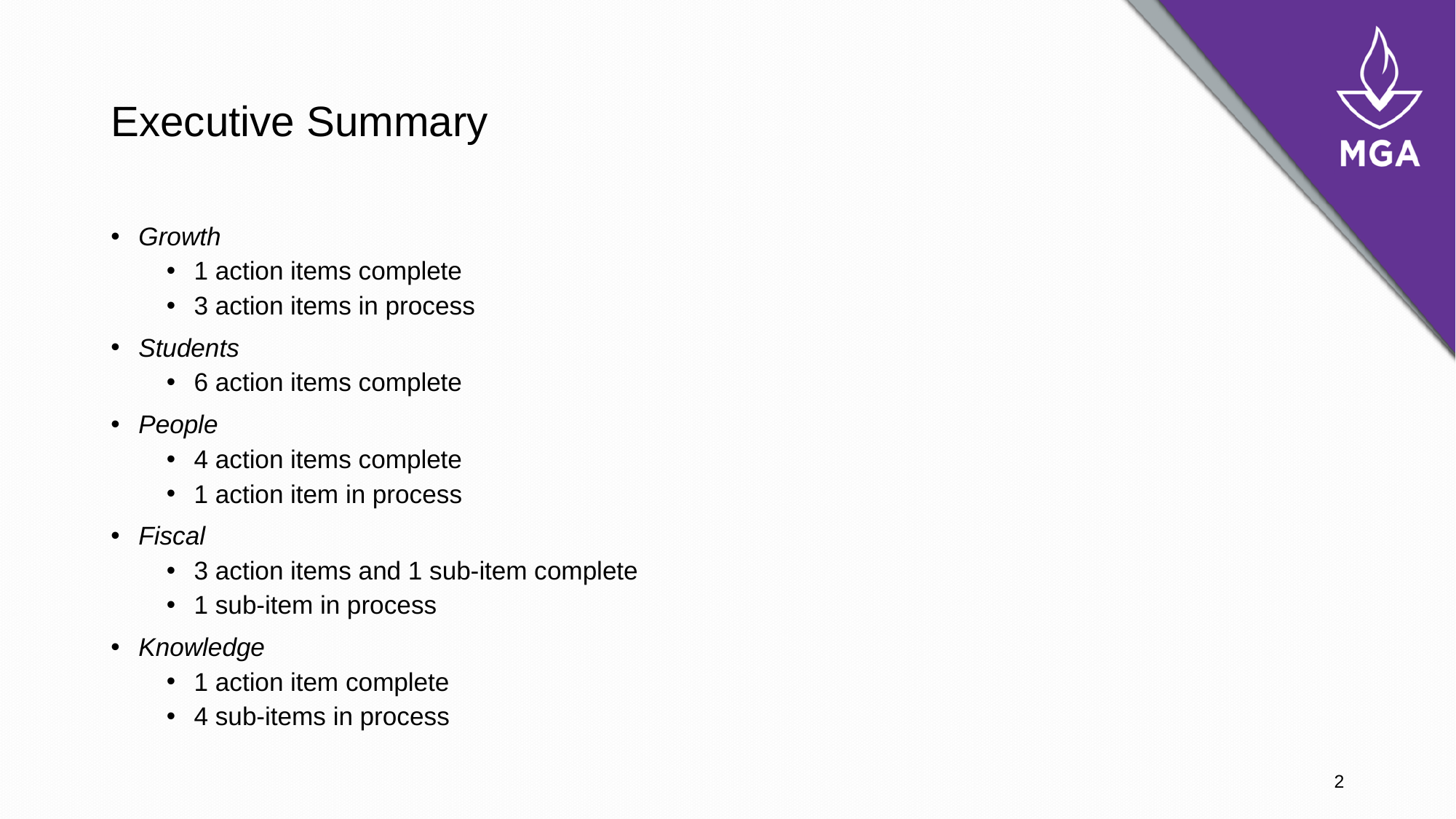

# Executive Summary
Growth
1 action items complete
3 action items in process
Students
6 action items complete
People
4 action items complete
1 action item in process
Fiscal
3 action items and 1 sub-item complete
1 sub-item in process
Knowledge
1 action item complete
4 sub-items in process
2